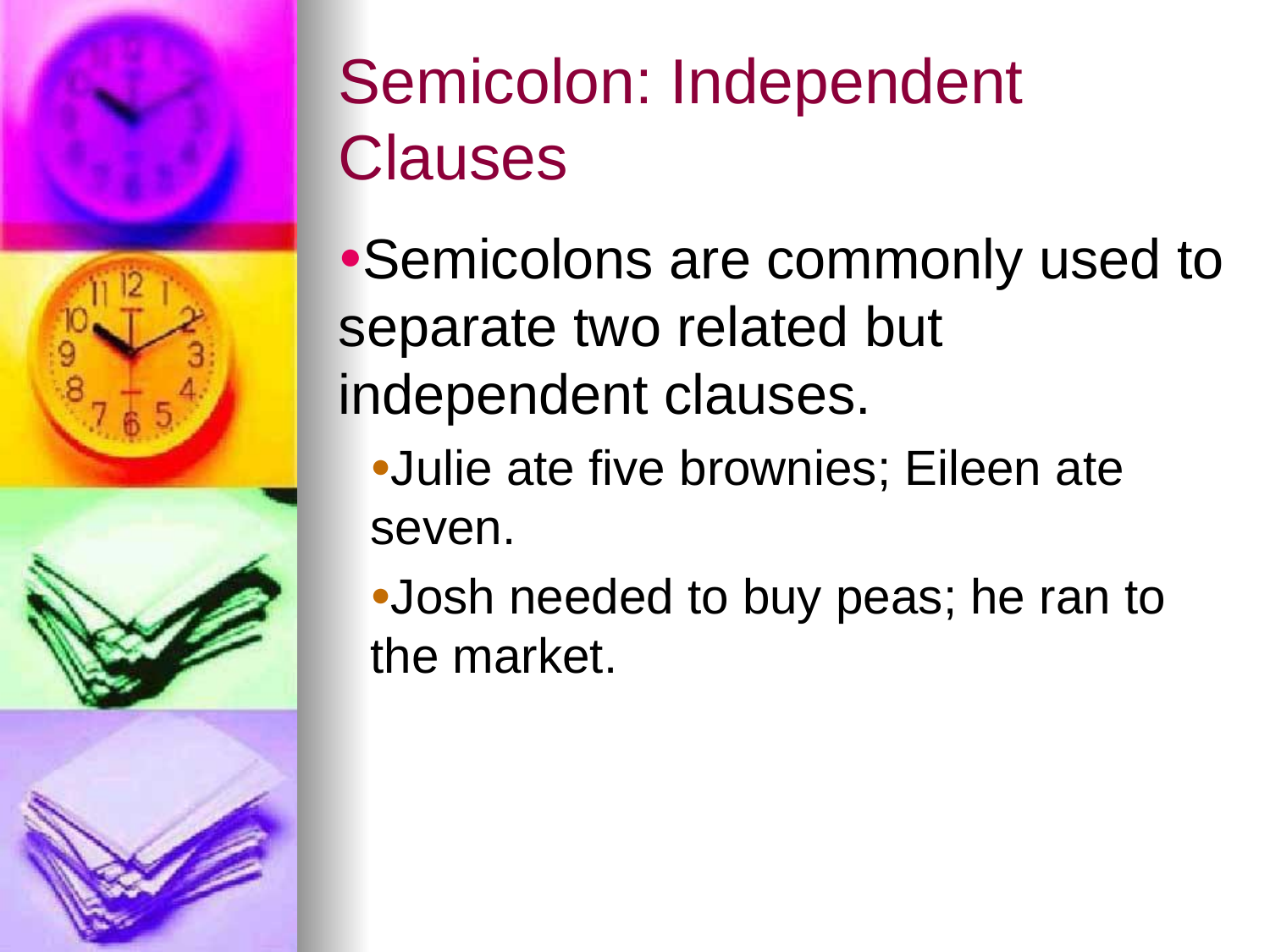

# Semicolon: Independent Clauses
Semicolons are commonly used to separate two related but independent clauses.
Julie ate five brownies; Eileen ate seven.
Josh needed to buy peas; he ran to the market.